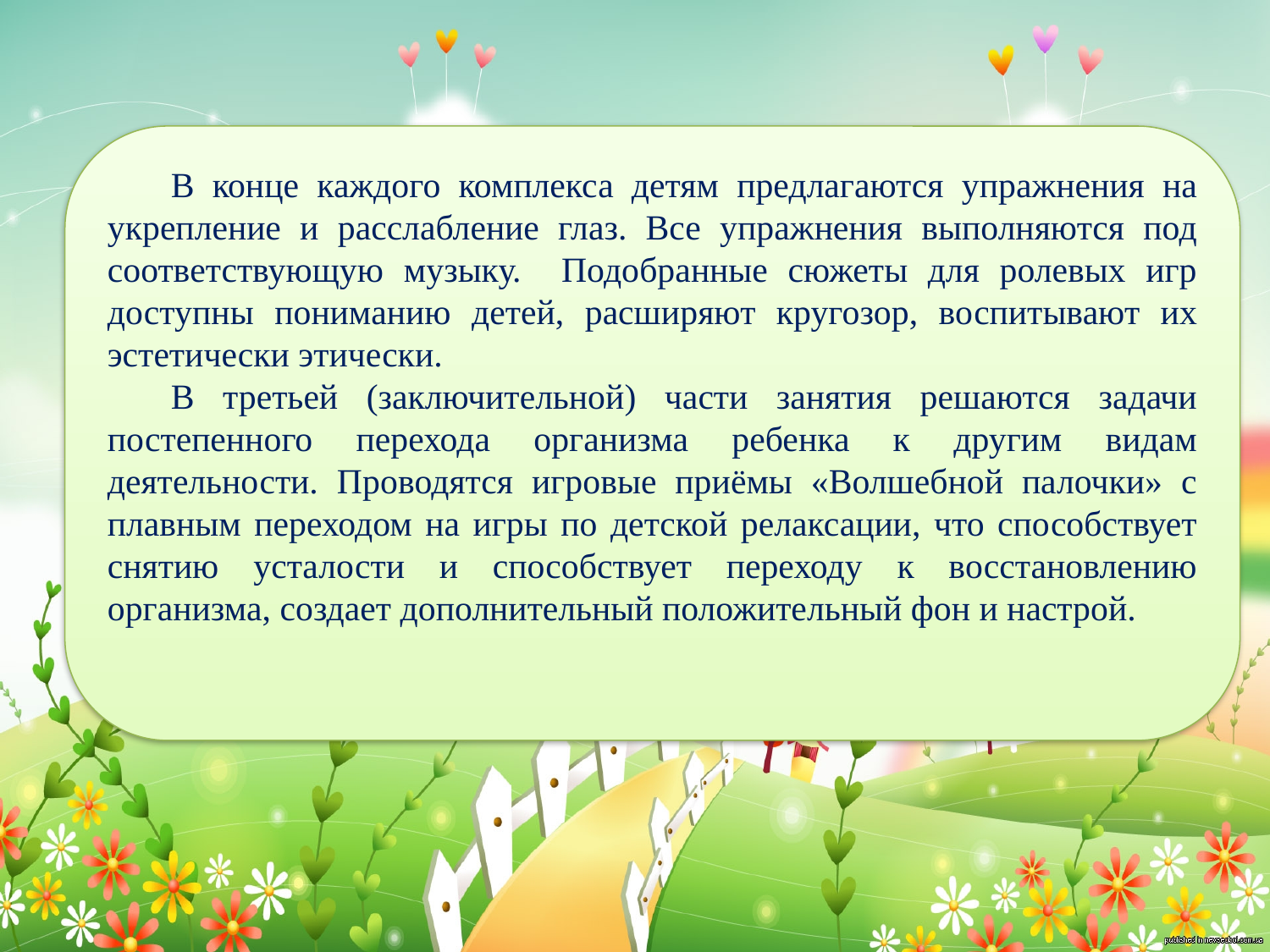

#
В конце каждого комплекса детям предлагаются упражнения на укрепление и расслабление глаз. Все упражнения выполняются под соответствующую музыку.  Подобранные сюжеты для ролевых игр доступны пониманию детей, расширяют кругозор, воспитывают их эстетически этически.
В третьей (заключительной) части занятия решаются задачи постепенного перехода организма ребенка к другим видам деятельности. Проводятся игровые приёмы «Волшебной палочки» с плавным переходом на игры по детской релаксации, что способствует снятию усталости и способствует переходу к восстановлению организма, создает дополнительный положительный фон и настрой.